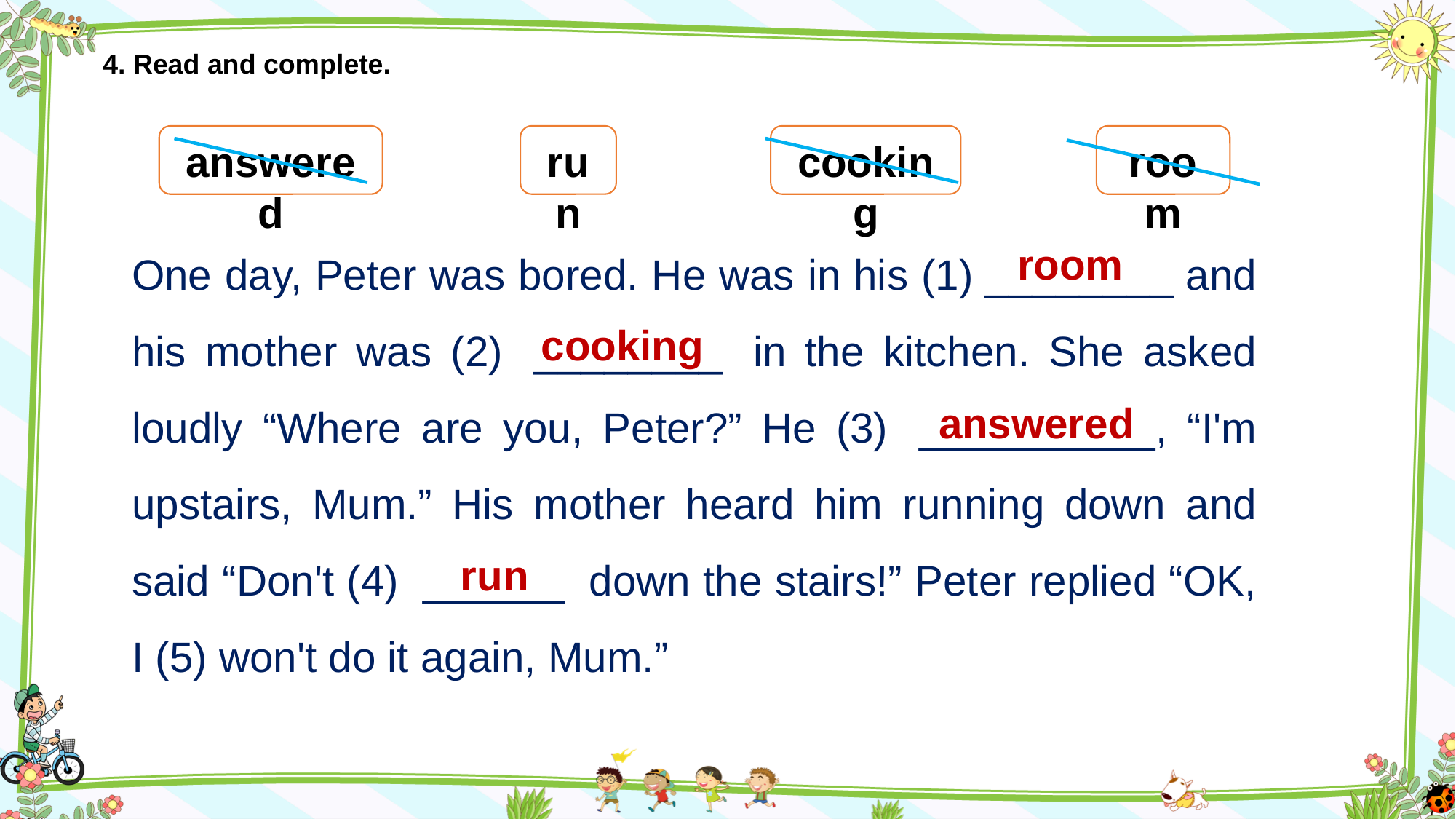

4. Read and complete.
answered
run
cooking
room
One day, Peter was bored. He was in his (1) ________ and his mother was (2)  ________  in the kitchen. She asked loudly “Where are you, Peter?” He (3)  __________, “I'm upstairs, Mum.” His mother heard him running down and said “Don't (4)  ______  down the stairs!” Peter replied “OK, I (5) won't do it again, Mum.”
room
cooking
answered
run